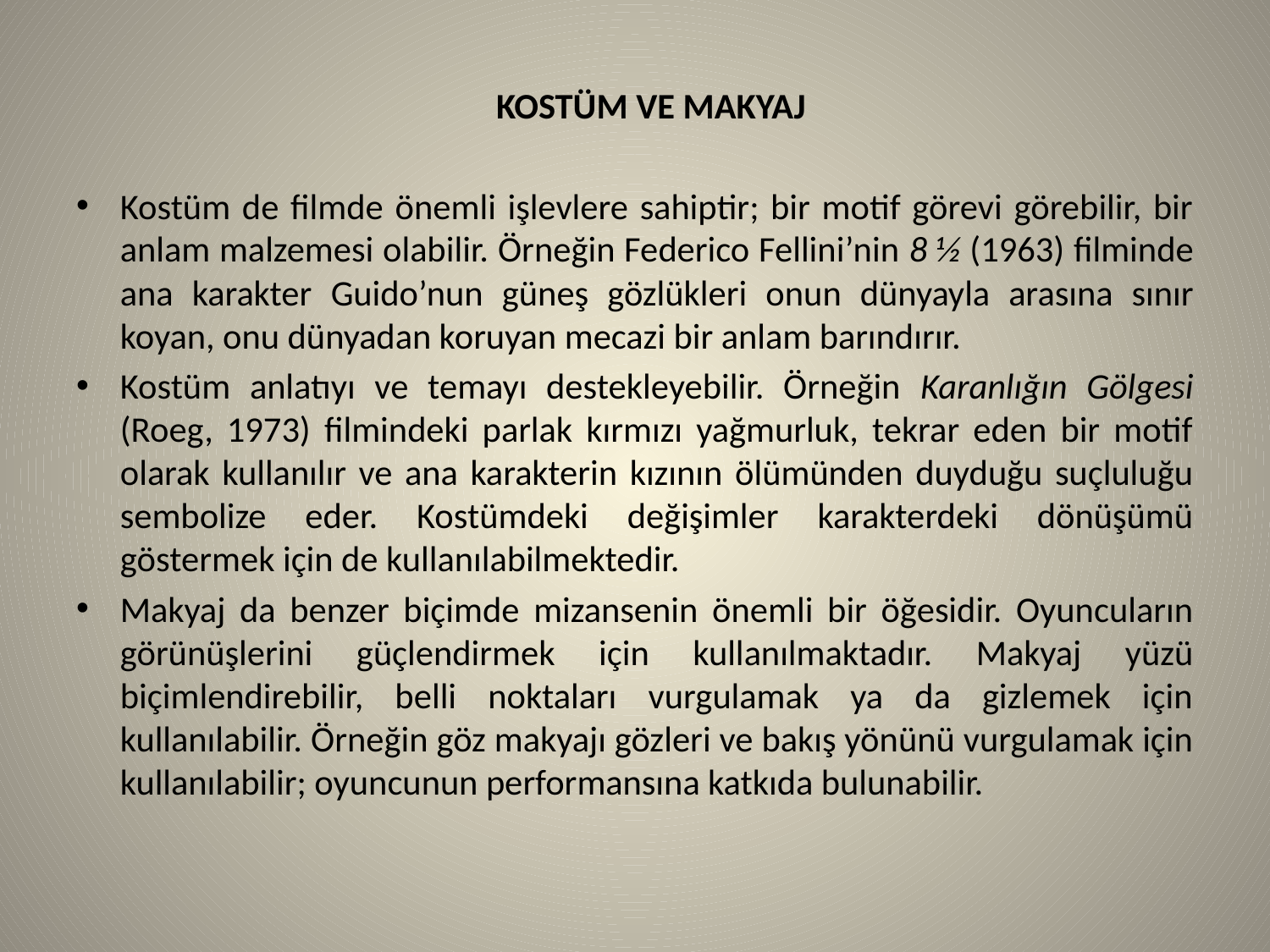

KOSTÜM VE MAKYAJ

Kostüm de filmde önemli işlevlere sahiptir; bir motif görevi görebilir, bir anlam malzemesi olabilir. Örneğin Federico Fellini’nin 8 ½ (1963) filminde ana karakter Guido’nun güneş gözlükleri onun dünyayla arasına sınır koyan, onu dünyadan koruyan mecazi bir anlam barındırır.
Kostüm anlatıyı ve temayı destekleyebilir. Örneğin Karanlığın Gölgesi (Roeg, 1973) filmindeki parlak kırmızı yağmurluk, tekrar eden bir motif olarak kullanılır ve ana karakterin kızının ölümünden duyduğu suçluluğu sembolize eder. Kostümdeki değişimler karakterdeki dönüşümü göstermek için de kullanılabilmektedir.
Makyaj da benzer biçimde mizansenin önemli bir öğesidir. Oyuncuların görünüşlerini güçlendirmek için kullanılmaktadır. Makyaj yüzü biçimlendirebilir, belli noktaları vurgulamak ya da gizlemek için kullanılabilir. Örneğin göz makyajı gözleri ve bakış yönünü vurgulamak için kullanılabilir; oyuncunun performansına katkıda bulunabilir.